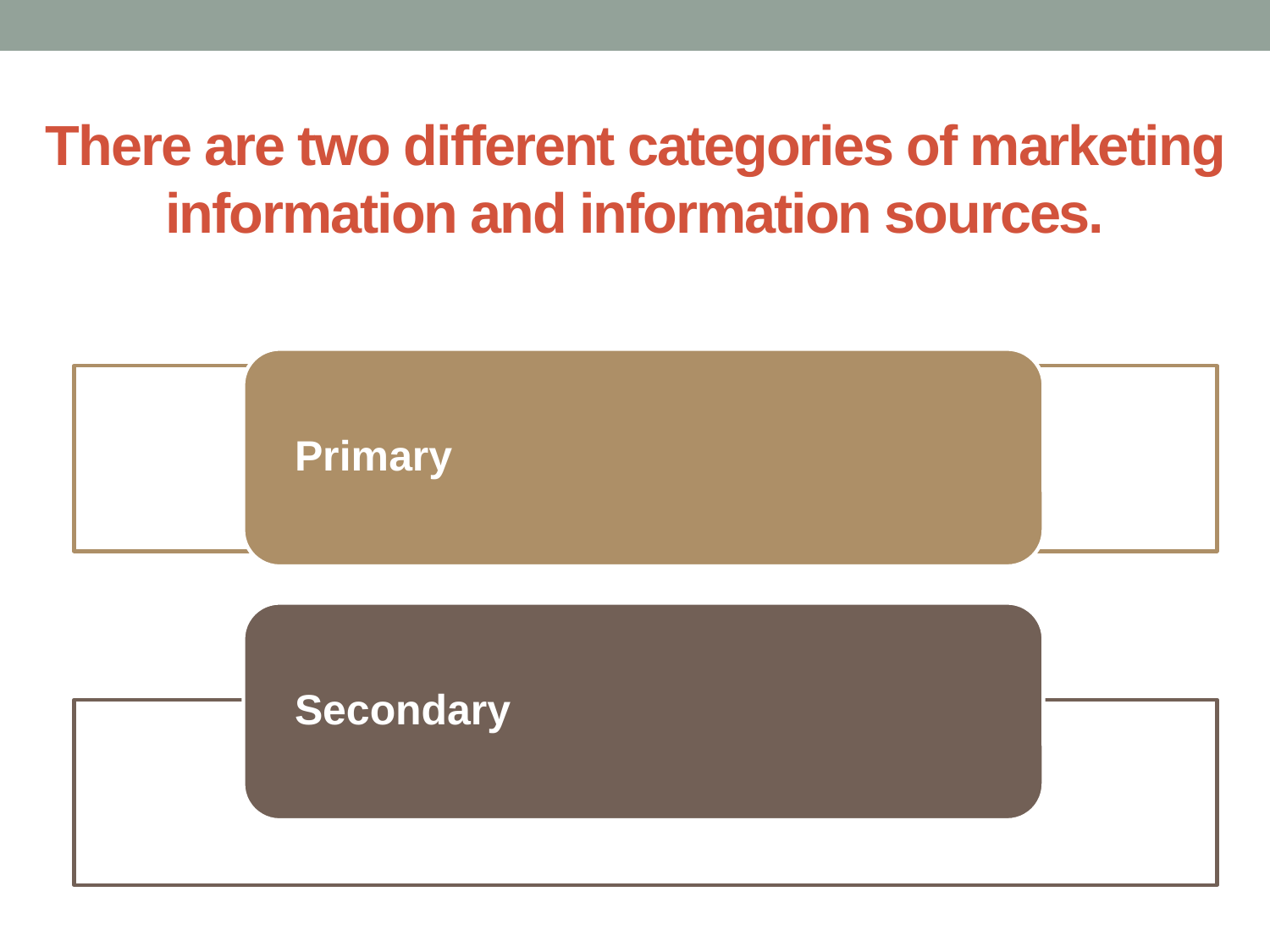

# There are two different categories of marketing information and information sources.
Primary
Secondary